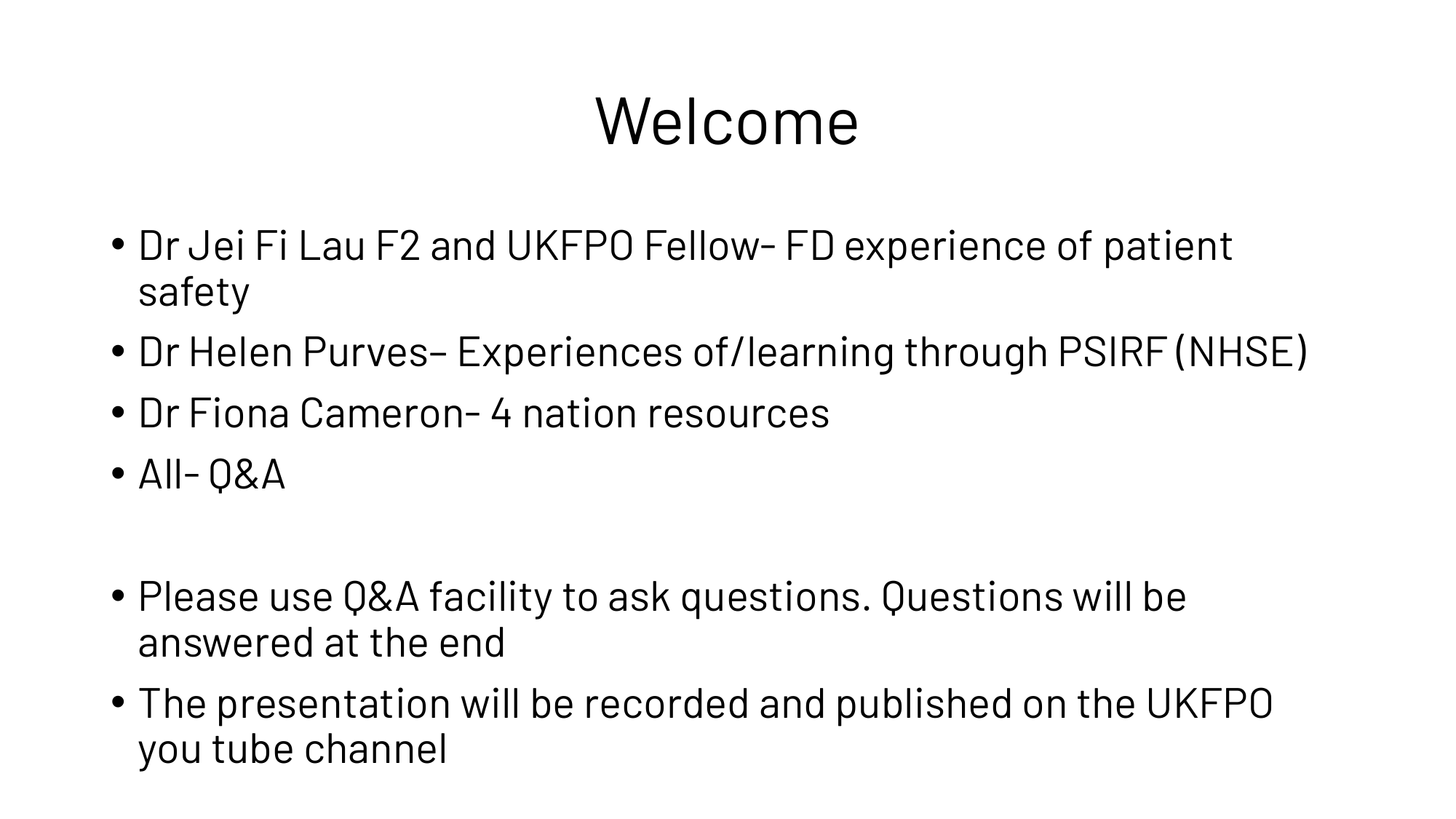

# Welcome
Dr Jei Fi Lau F2 and UKFPO Fellow- FD experience of patient safety
Dr Helen Purves– Experiences of/learning through PSIRF (NHSE)
Dr Fiona Cameron- 4 nation resources
All- Q&A

Please use Q&A facility to ask questions. Questions will be answered at the end
The presentation will be recorded and published on the UKFPO you tube channel